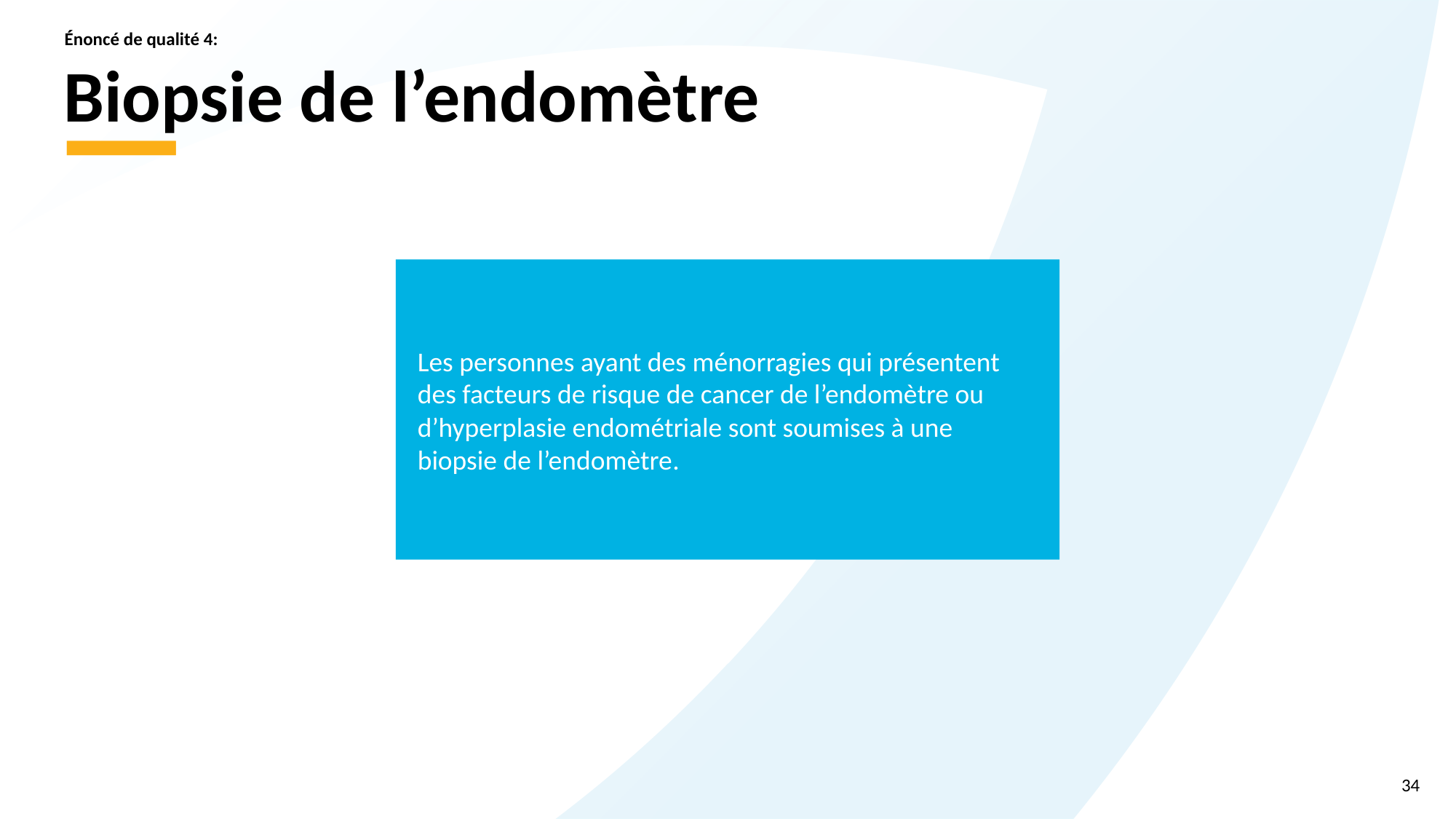

Énoncé de qualité 4:
# Biopsie de l’endomètre
Les personnes ayant des ménorragies qui présentent des facteurs de risque de cancer de l’endomètre ou d’hyperplasie endométriale sont soumises à une biopsie de l’endomètre.
34